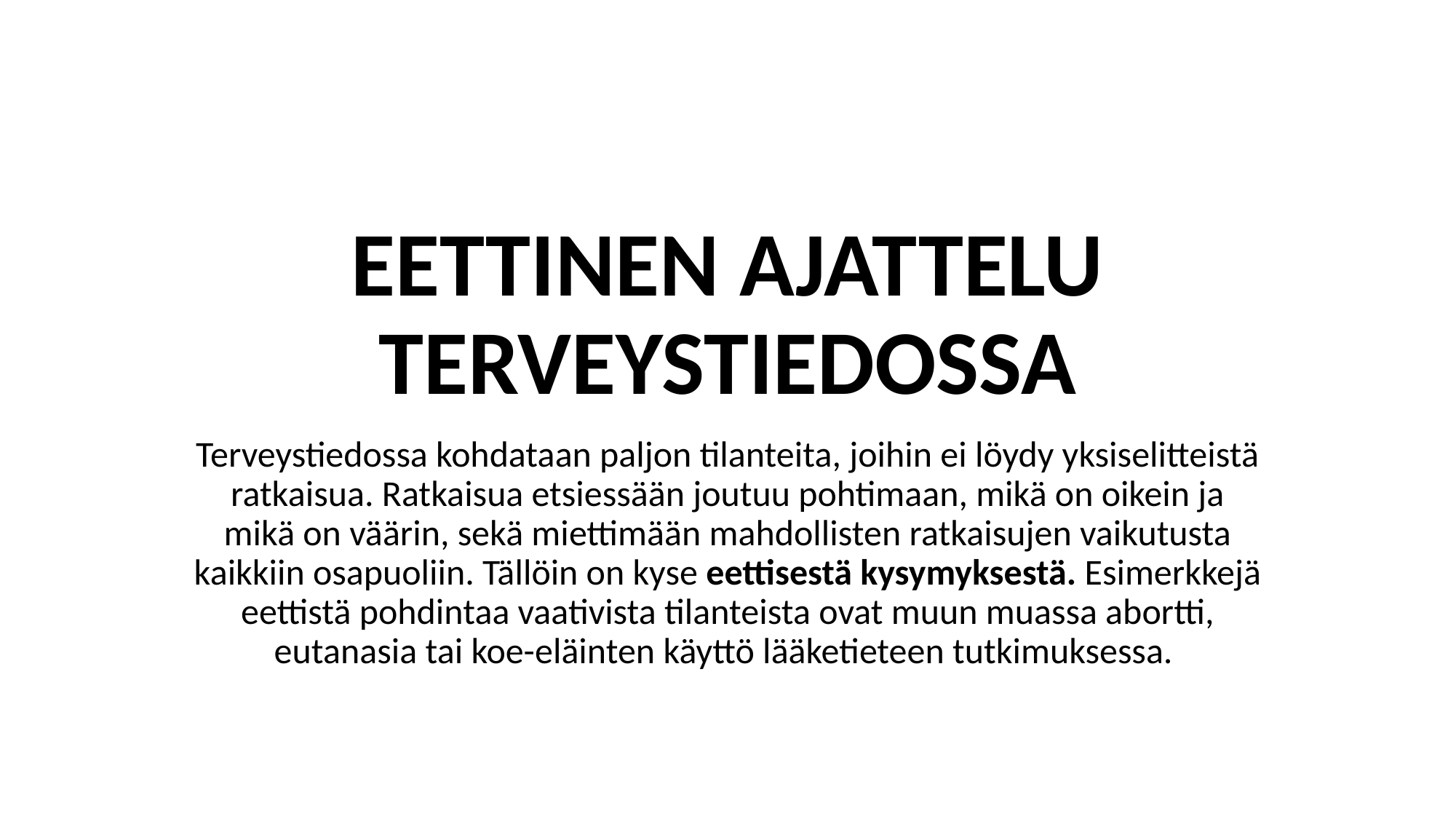

# EETTINEN AJATTELU TERVEYSTIEDOSSA
Terveystiedossa kohdataan paljon tilanteita, joihin ei löydy yksiselitteistä ratkaisua. Ratkaisua etsiessään joutuu pohtimaan, mikä on oikein ja mikä on väärin, sekä miettimään mahdollisten ratkaisujen vaikutusta kaikkiin osapuoliin. Tällöin on kyse eettisestä kysymyksestä. Esimerkkejä eettistä pohdintaa vaativista tilanteista ovat muun muassa abortti, eutanasia tai koe-eläinten käyttö lääketieteen tutkimuksessa.